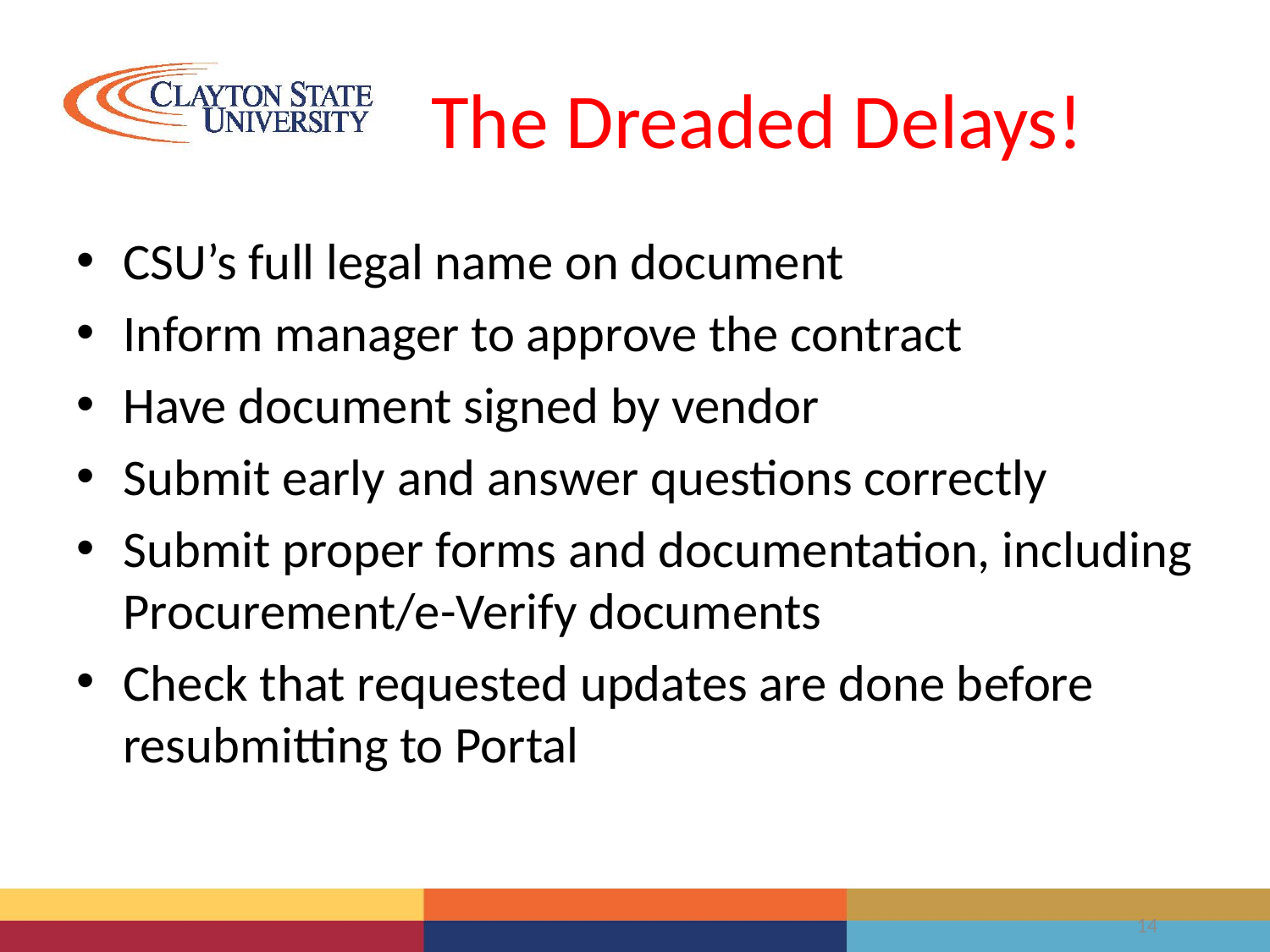

# The Dreaded Delays!
CSU’s full legal name on document
Inform manager to approve the contract
Have document signed by vendor
Submit early and answer questions correctly
Submit proper forms and documentation, including Procurement/e-Verify documents
Check that requested updates are done before resubmitting to Portal

14